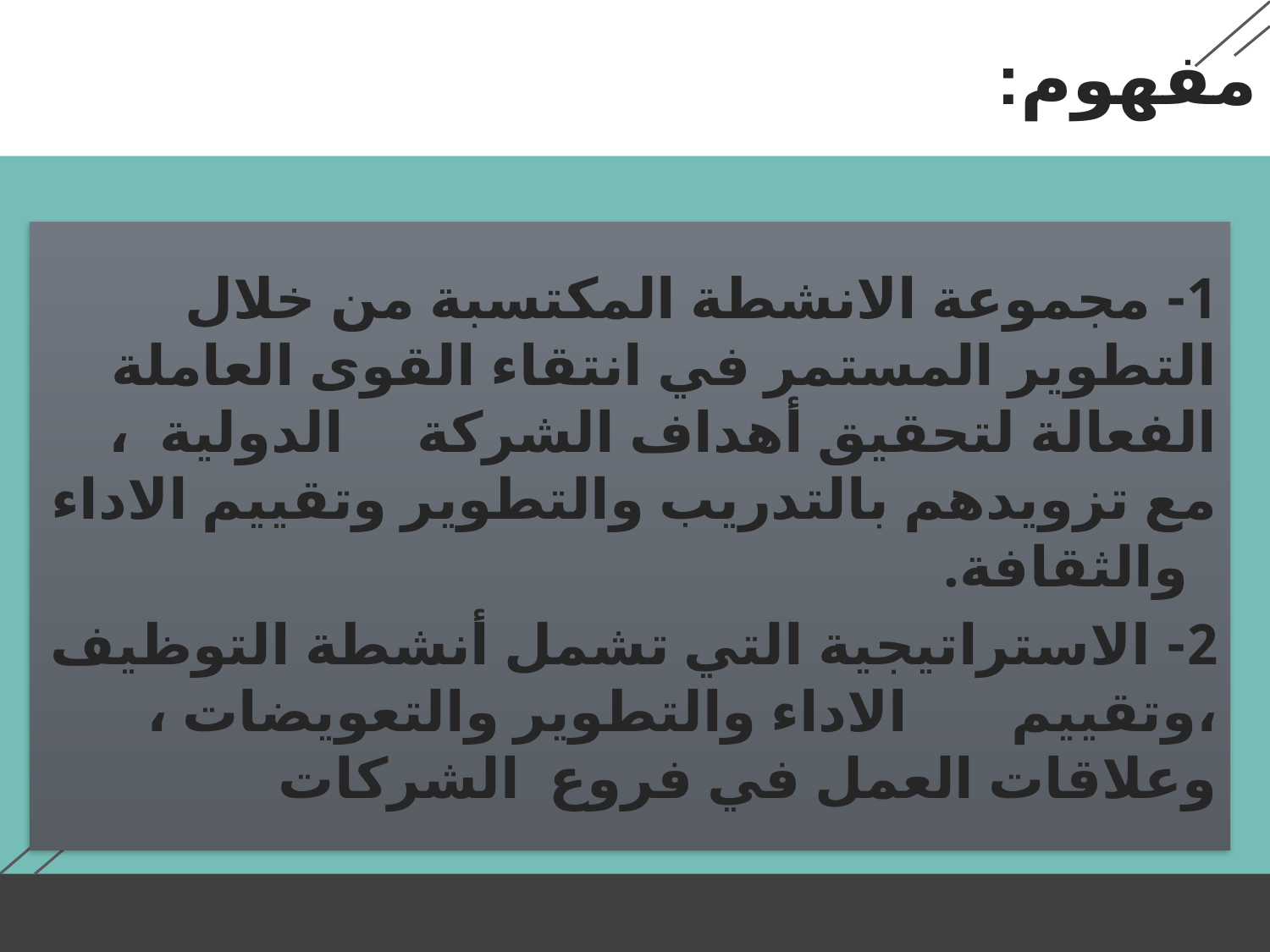

# مفهوم:
1- مجموعة الانشطة المكتسبة من خلال التطوير المستمر في انتقاء القوى العاملة الفعالة لتحقيق أهداف الشركة     الدولية  ، مع تزويدهم بالتدريب والتطوير وتقييم الاداء   والثقافة.
2- الاستراتيجية التي تشمل أنشطة التوظيف ،وتقييم       الاداء والتطوير والتعويضات ، وعلاقات العمل في فروع  الشركات